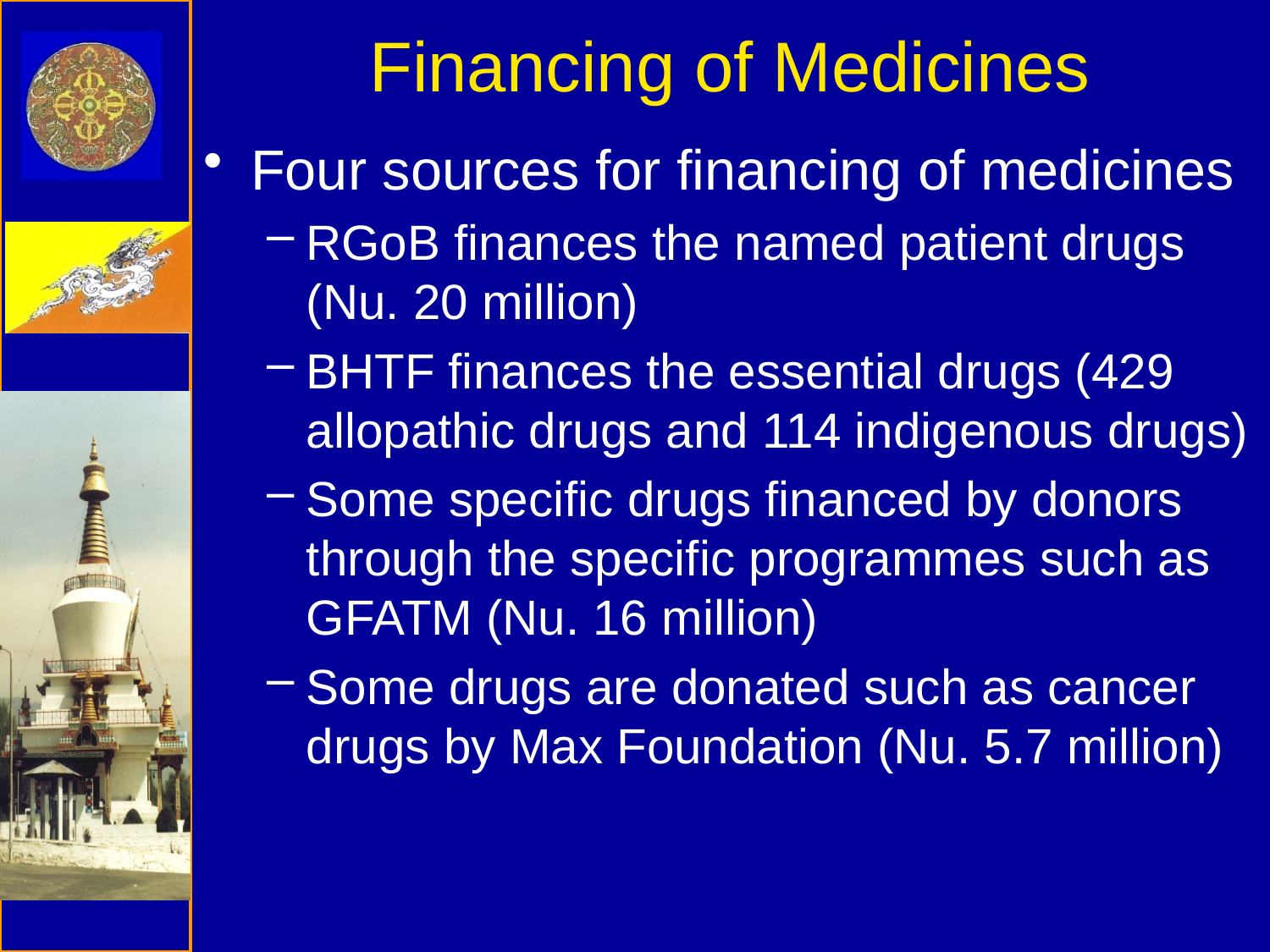

# Financing of Medicines
Four sources for financing of medicines
RGoB finances the named patient drugs (Nu. 20 million)
BHTF finances the essential drugs (429 allopathic drugs and 114 indigenous drugs)
Some specific drugs financed by donors through the specific programmes such as GFATM (Nu. 16 million)
Some drugs are donated such as cancer drugs by Max Foundation (Nu. 5.7 million)